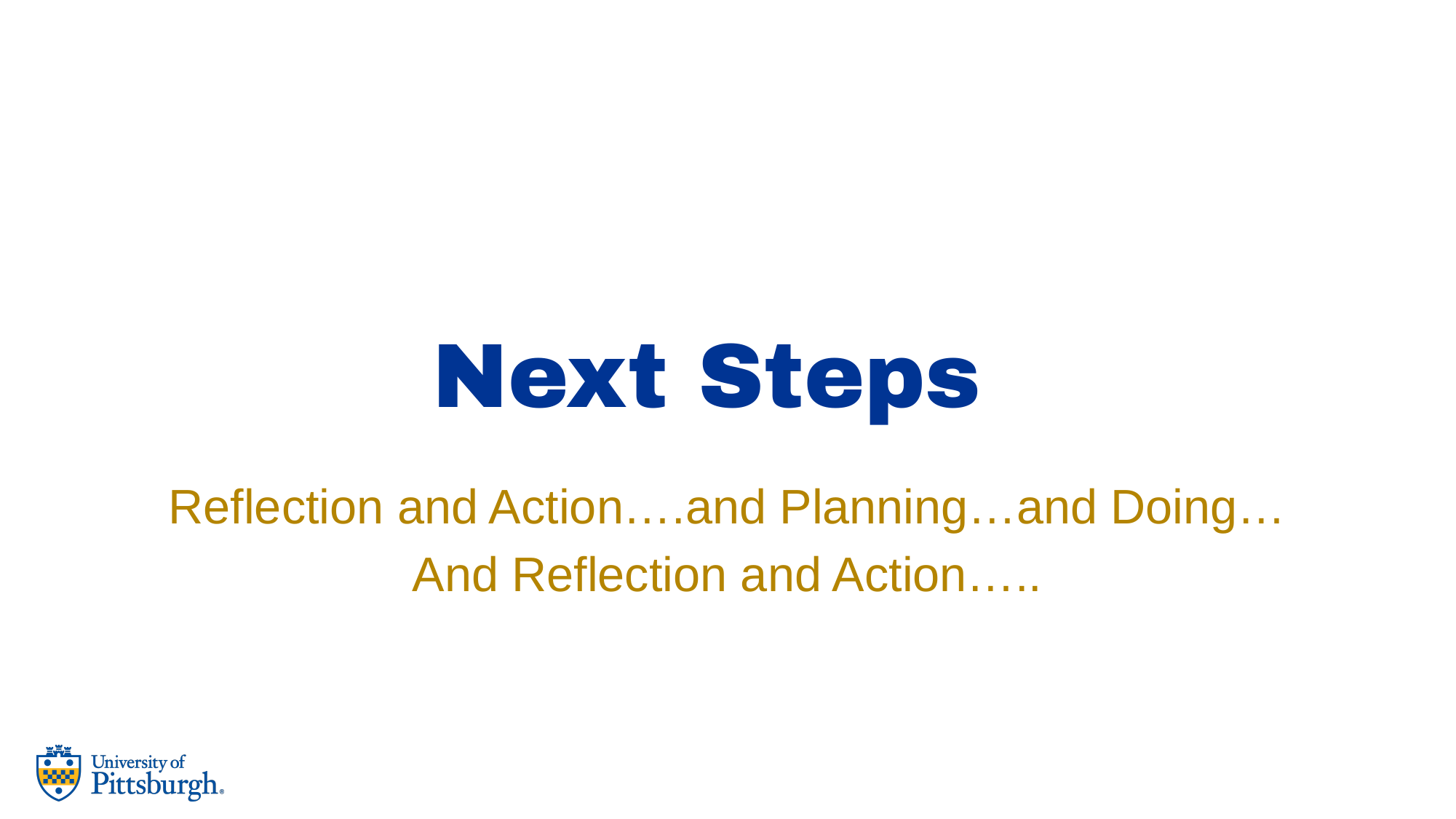

# Next Steps
Reflection and Action….and Planning…and Doing…
And Reflection and Action…..